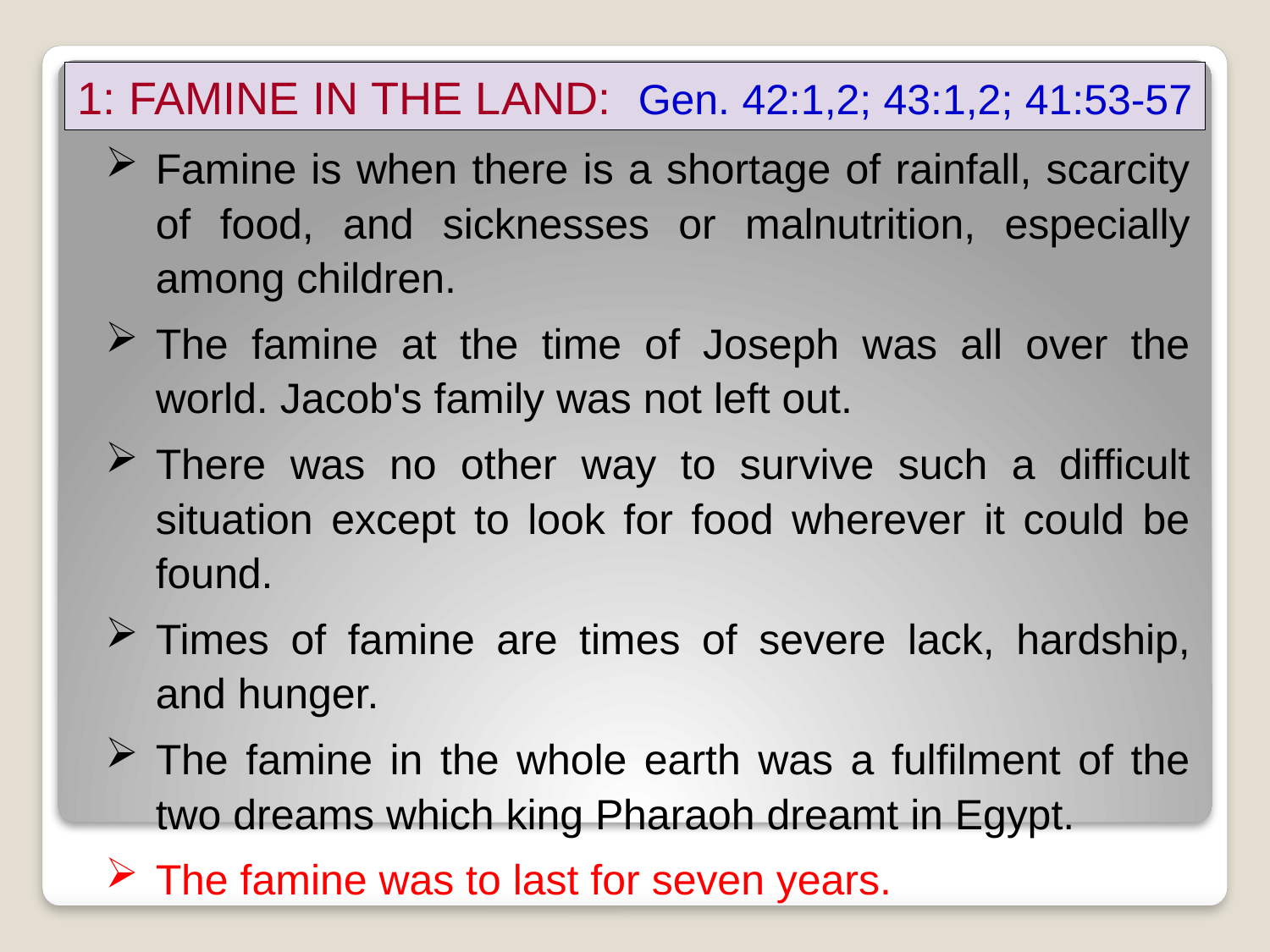

1: FAMINE IN THE LAND:  Gen. 42:1,2; 43:1,2; 41:53-57
Famine is when there is a shortage of rainfall, scarcity of food, and sicknesses or malnutrition, especially among children.
The famine at the time of Joseph was all over the world. Jacob's family was not left out.
There was no other way to survive such a difficult situation except to look for food wherever it could be found.
Times of famine are times of severe lack, hardship, and hunger.
The famine in the whole earth was a fulfilment of the two dreams which king Pharaoh dreamt in Egypt.
The famine was to last for seven years.